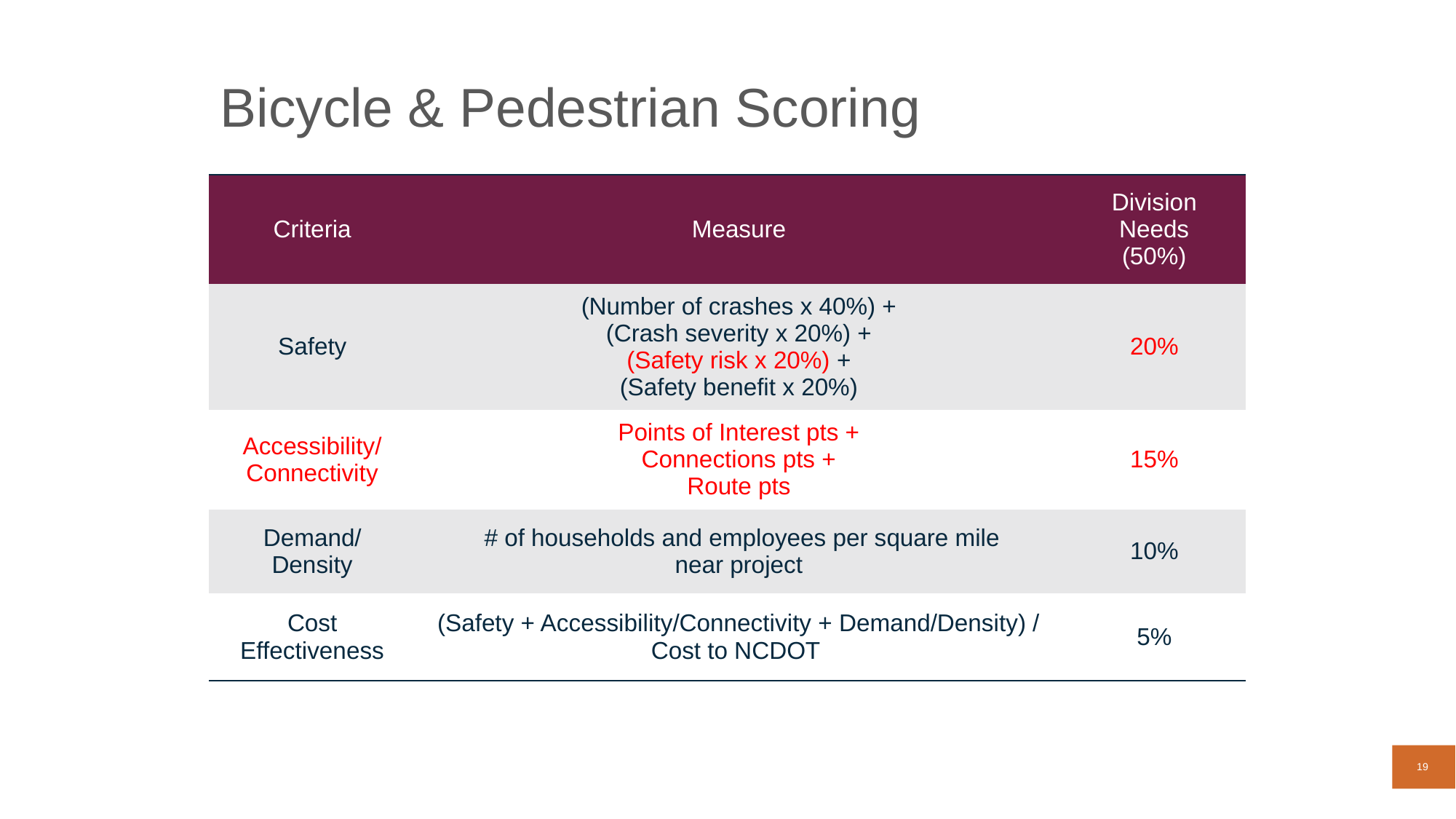

Session 7:  Non-Highway Scoring - Details
# Bicycle & Pedestrian Scoring
| Criteria | Measure | Division Needs (50%) |
| --- | --- | --- |
| Safety | (Number of crashes x 40%) + (Crash severity x 20%) + (Safety risk x 20%) + (Safety benefit x 20%) | 20% |
| Accessibility/ Connectivity | Points of Interest pts + Connections pts + Route pts | 15% |
| Demand/ Density | # of households and employees per square mile near project | 10% |
| Cost Effectiveness | (Safety + Accessibility/Connectivity + Demand/Density) / Cost to NCDOT | 5% |
19